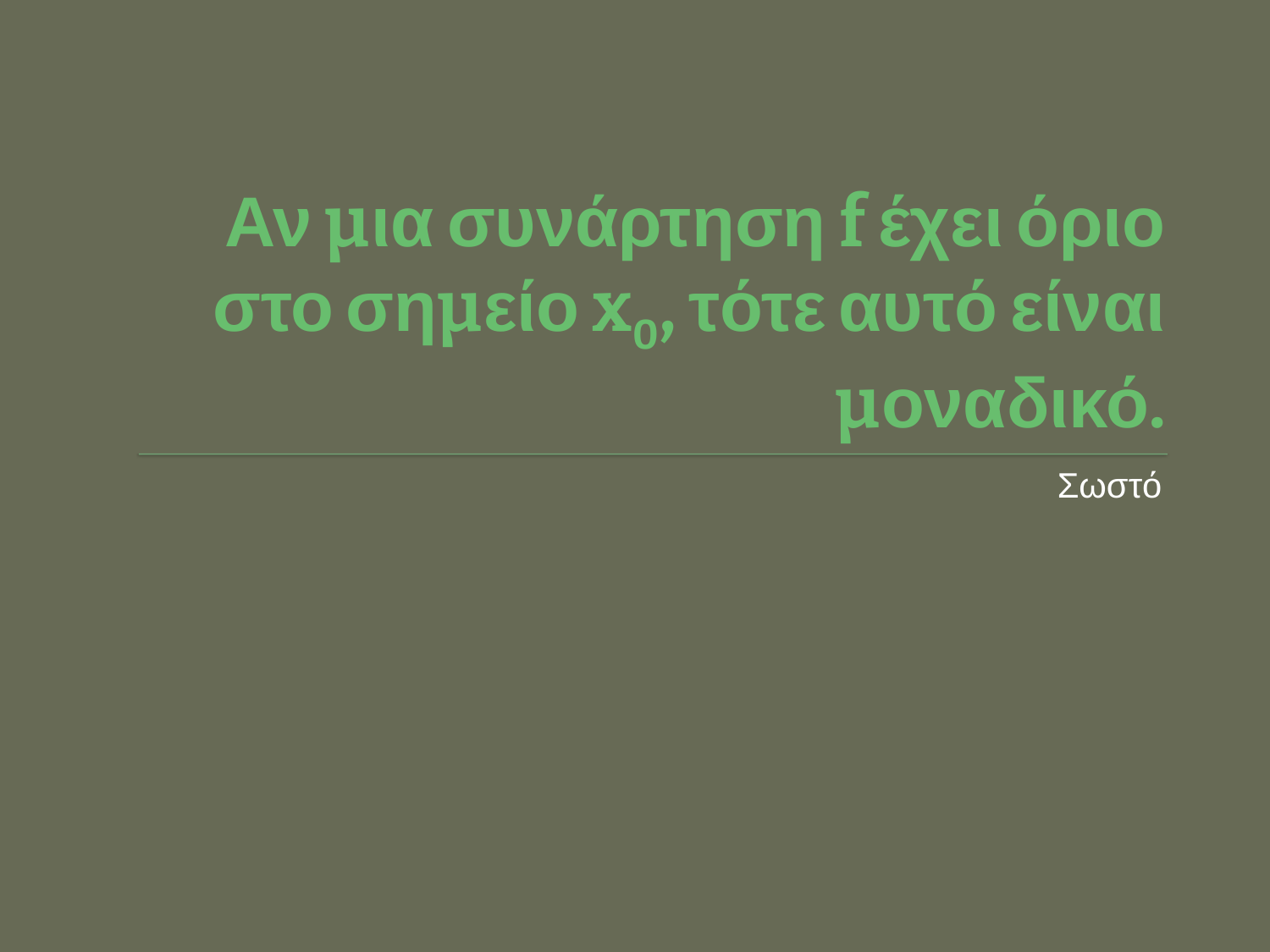

# Αν μια συνάρτηση f έχει όριο στο σημείο x0, τότε αυτό είναι μοναδικό.
Σωστό